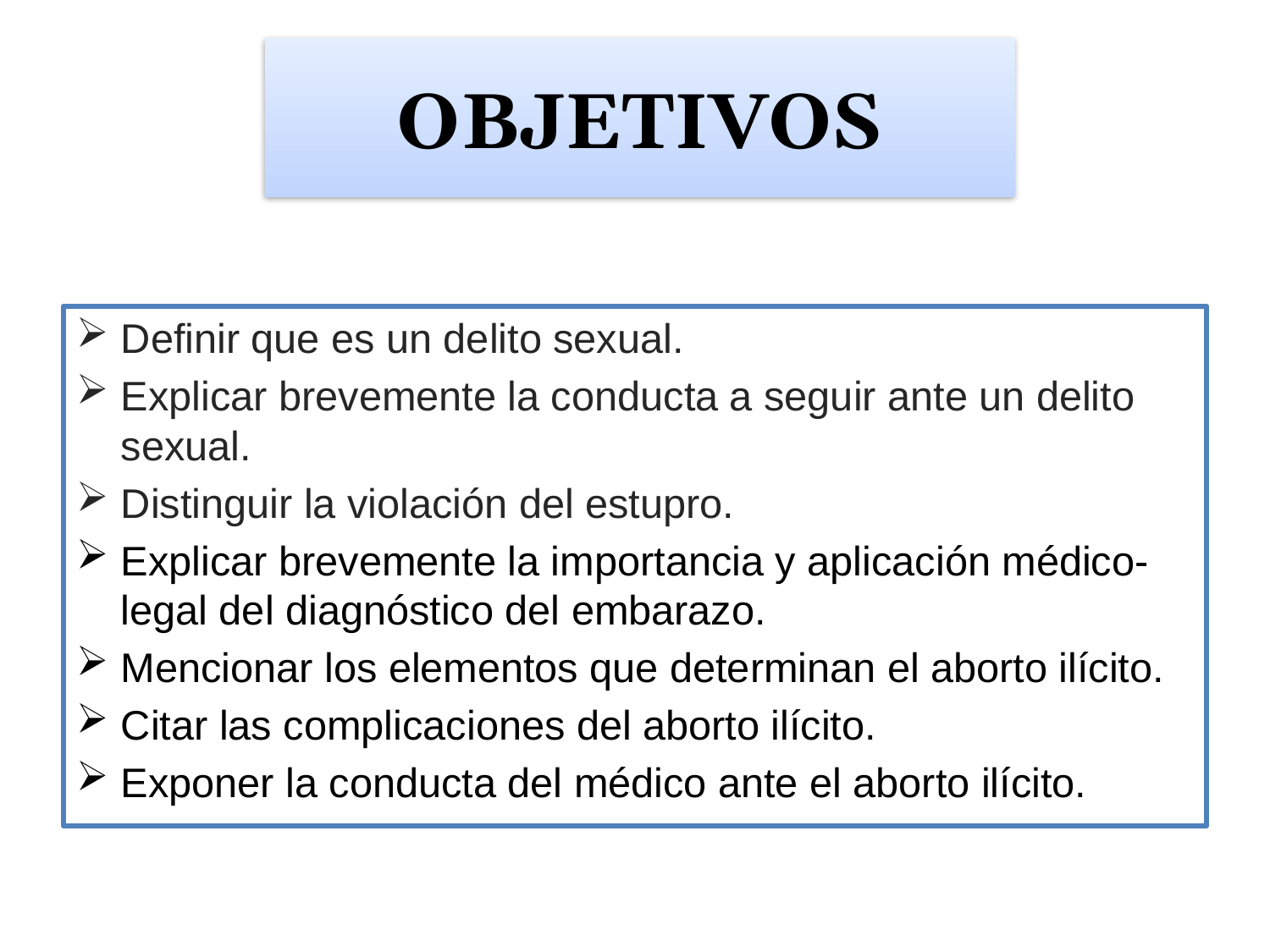

# OBJETIVOS
Definir que es un delito sexual.
Explicar brevemente la conducta a seguir ante un delito sexual.
Distinguir la violación del estupro.
Explicar brevemente la importancia y aplicación médico-legal del diagnóstico del embarazo.
Mencionar los elementos que determinan el aborto ilícito.
Citar las complicaciones del aborto ilícito.
Exponer la conducta del médico ante el aborto ilícito.